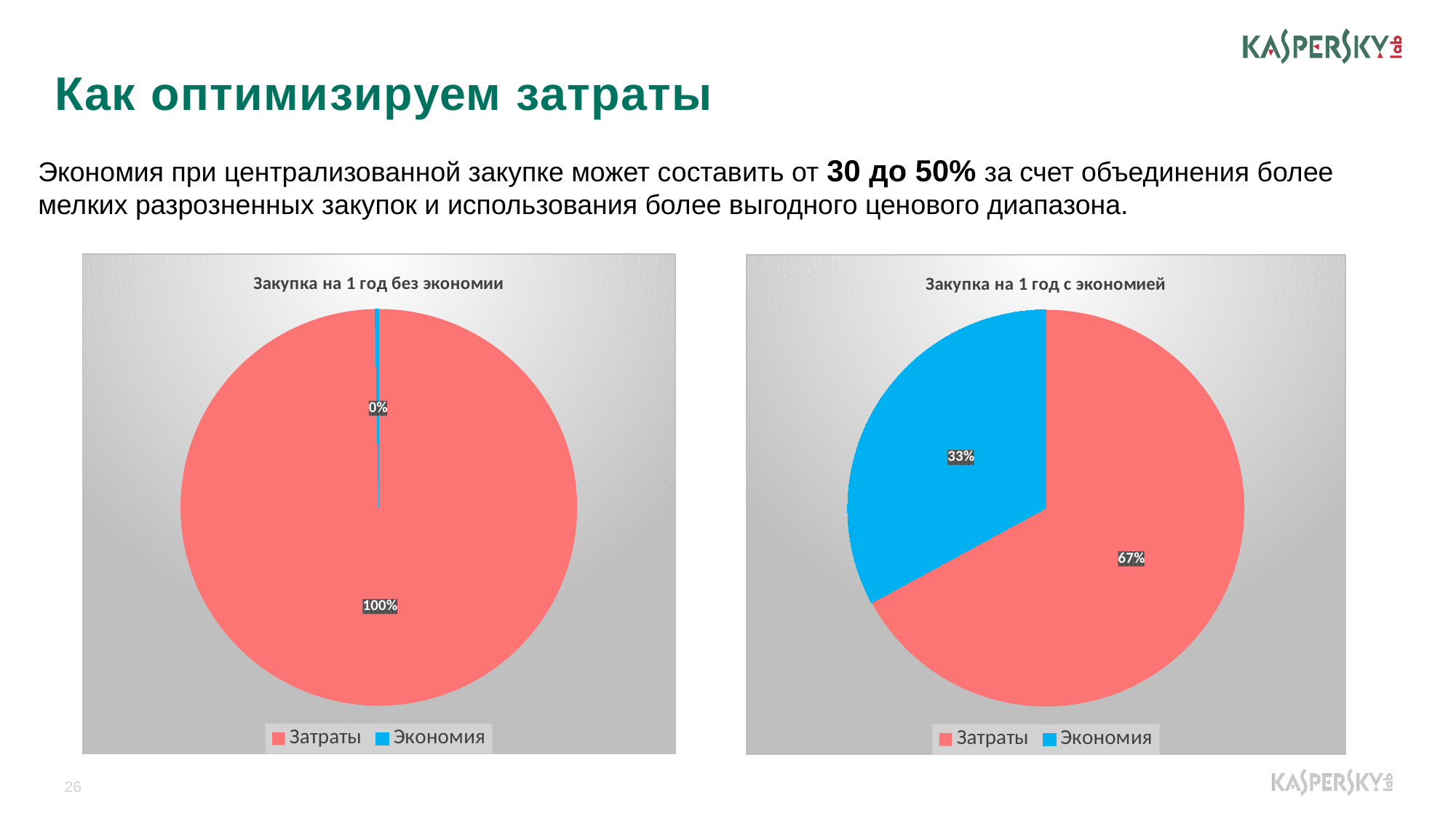

Как оптимизируем затраты
Экономия при централизованной закупке может составить от 30 до 50% за счет объединения более мелких разрозненных закупок и использования более выгодного ценового диапазона.

### Chart: Закупка на 1 год без экономии

| Category | Закупка на 1 год |
|---|---|
| Затраты | 331.0 |
| Экономия | 1.0 |

### Chart: Закупка на 1 год с экономией

| Category | Закупка на 1 год |
|---|---|
| Затраты | 222.0 |
| Экономия | 109.0 |